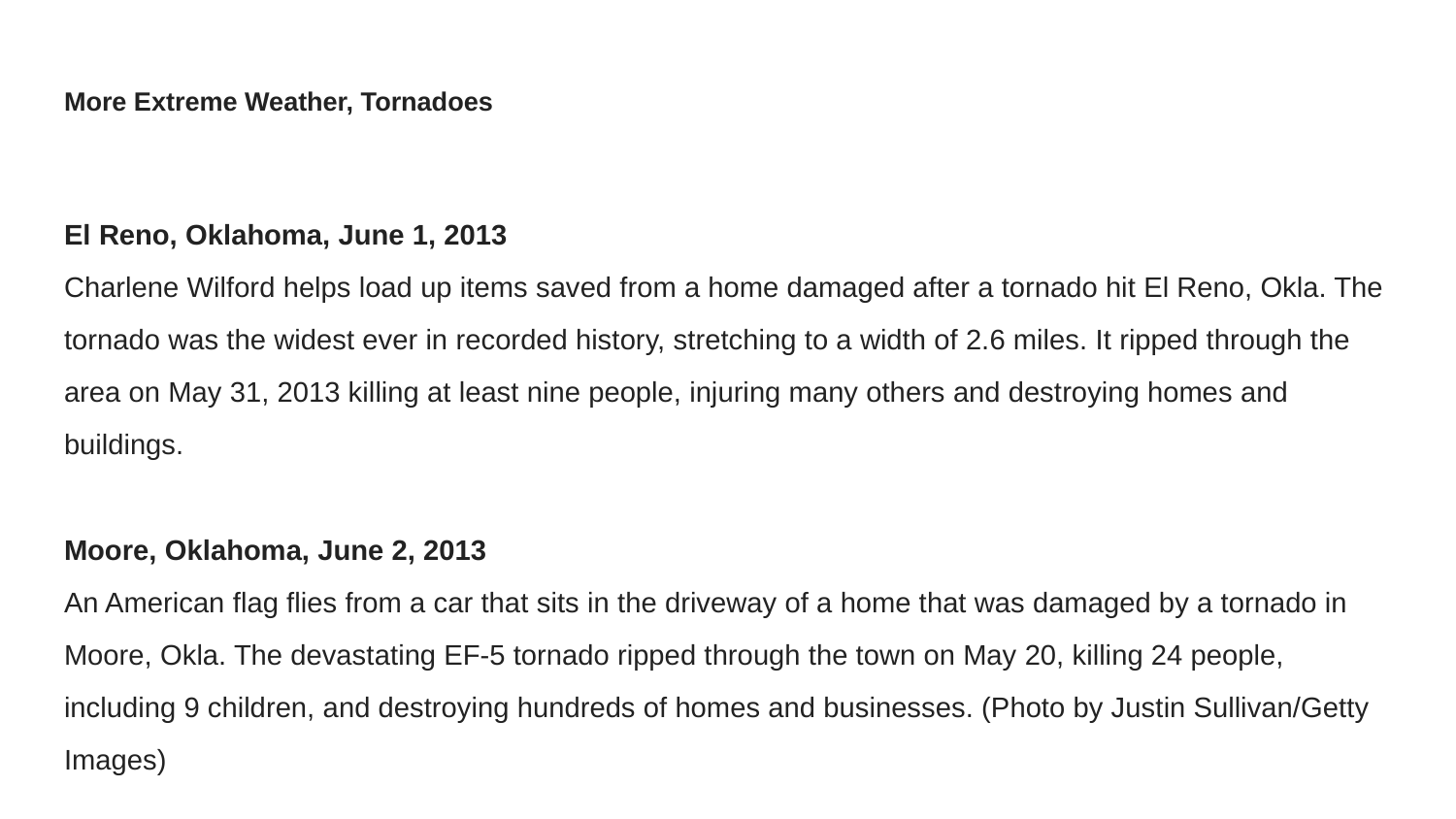

# More Extreme Weather, Tornadoes
El Reno, Oklahoma, June 1, 2013
Charlene Wilford helps load up items saved from a home damaged after a tornado hit El Reno, Okla. The tornado was the widest ever in recorded history, stretching to a width of 2.6 miles. It ripped through the area on May 31, 2013 killing at least nine people, injuring many others and destroying homes and buildings.

Moore, Oklahoma, June 2, 2013
An American flag flies from a car that sits in the driveway of a home that was damaged by a tornado in Moore, Okla. The devastating EF-5 tornado ripped through the town on May 20, killing 24 people, including 9 children, and destroying hundreds of homes and businesses. (Photo by Justin Sullivan/Getty Images)